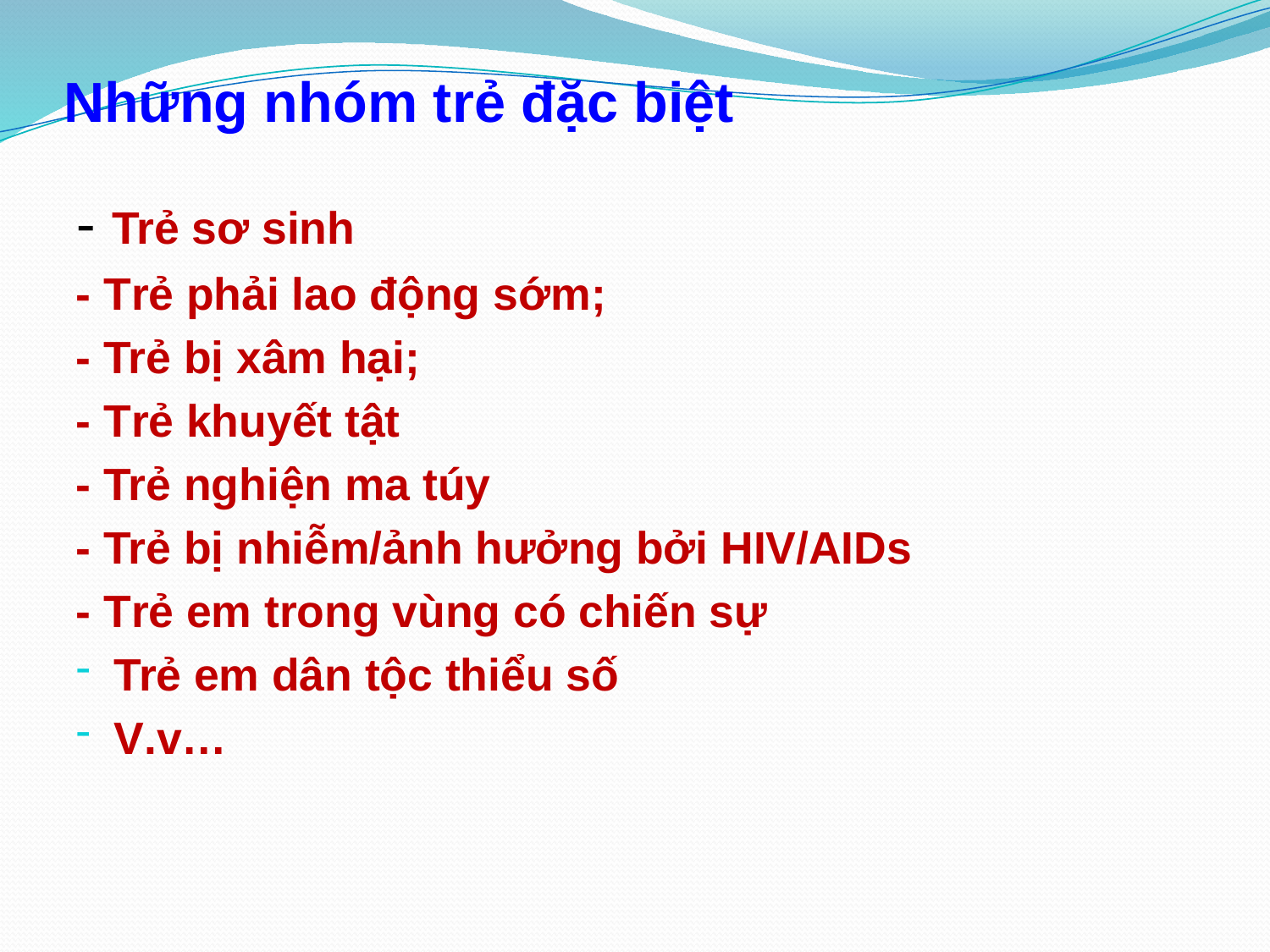

# Những nhóm trẻ đặc biệt
- Trẻ sơ sinh
- Trẻ phải lao động sớm;
- Trẻ bị xâm hại;
- Trẻ khuyết tật
- Trẻ nghiện ma túy
- Trẻ bị nhiễm/ảnh hưởng bởi HIV/AIDs
- Trẻ em trong vùng có chiến sự
Trẻ em dân tộc thiểu số
V.v…